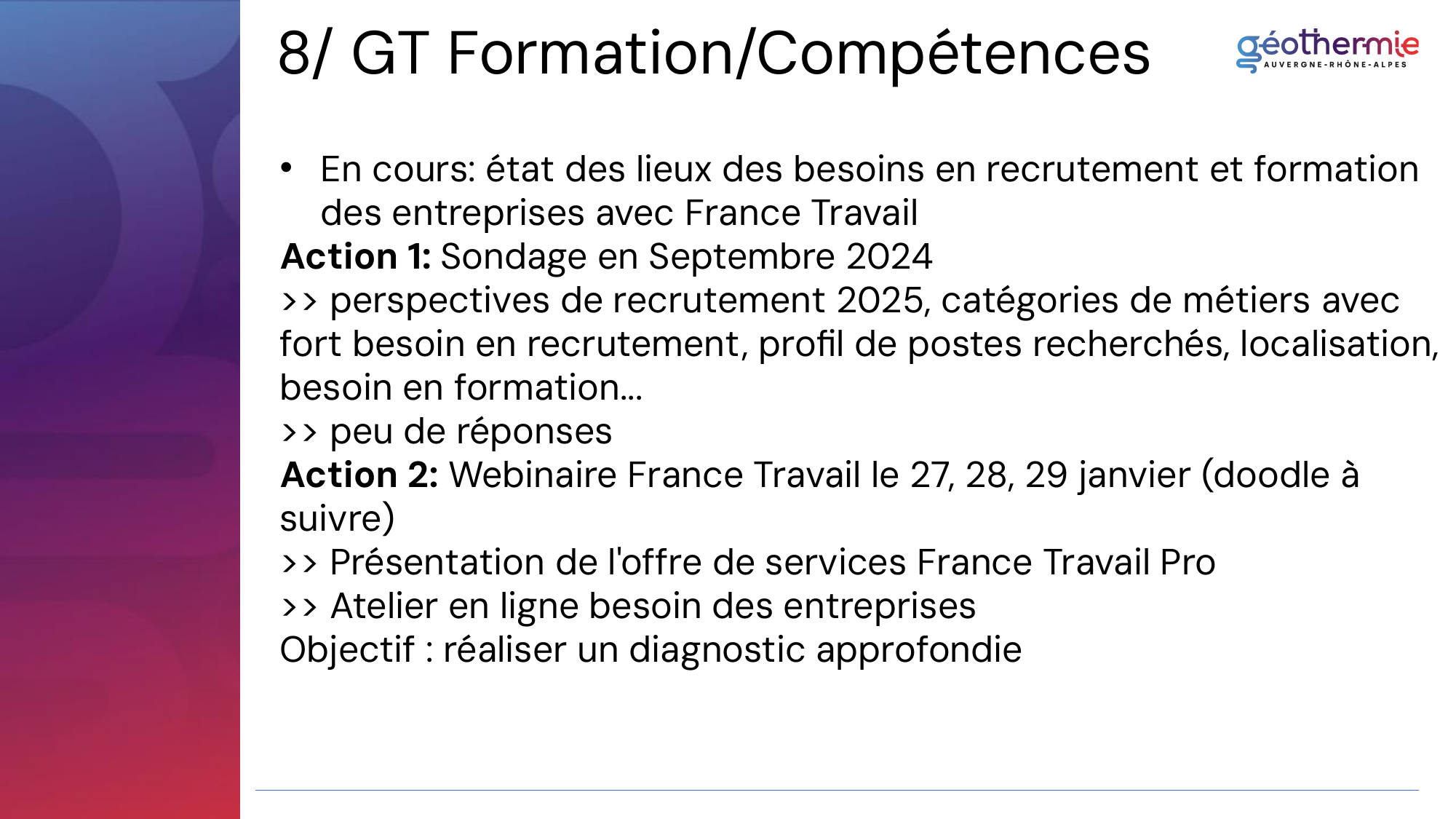

8/ GT Formation/Compétences

En cours: état des lieux des besoins en recrutement et formation des entreprises avec France Travail
Action 1: Sondage en Septembre 2024
>> perspectives de recrutement 2025, catégories de métiers avec fort besoin en recrutement, profil de postes recherchés, localisation, besoin en formation...
>> peu de réponses
Action 2: Webinaire France Travail le 27, 28, 29 janvier (doodle à suivre)
>> Présentation de l'offre de services France Travail Pro
>> Atelier en ligne besoin des entreprises
Objectif : réaliser un diagnostic approfondie